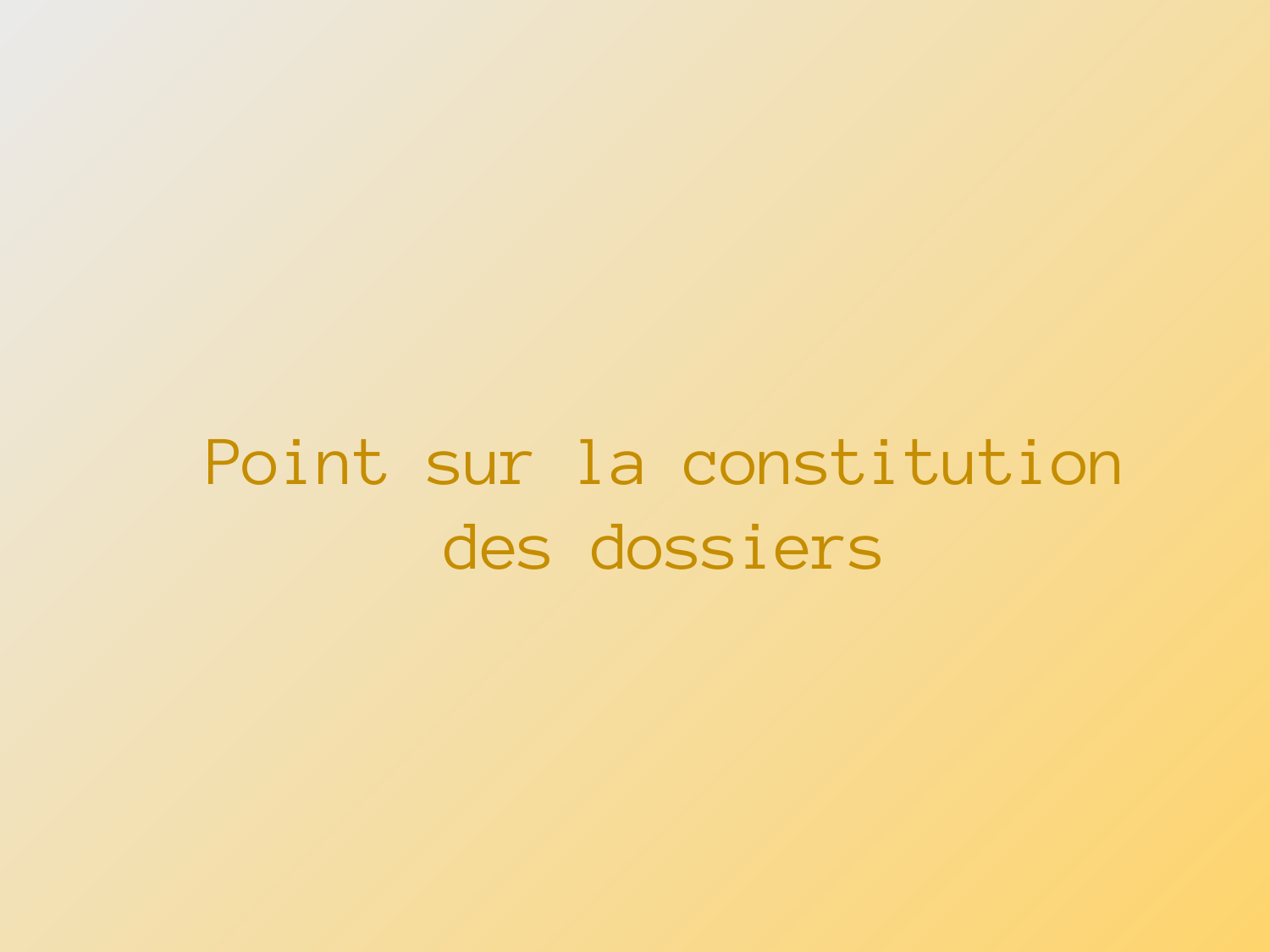

# Point sur la constitution des dossiers